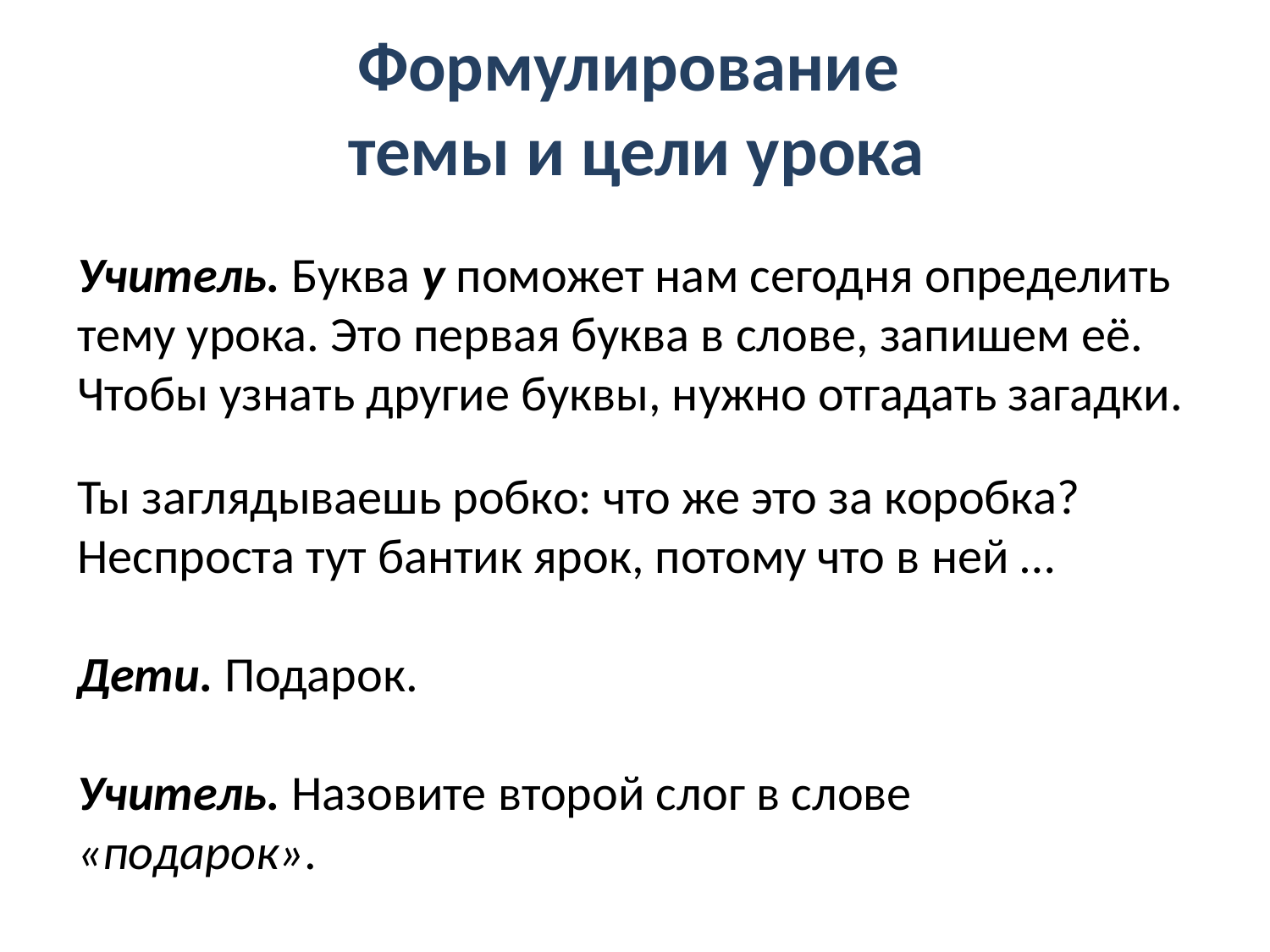

# Формулирование темы и цели урока
Учитель. Буква у поможет нам сегодня определить тему урока. Это первая буква в слове, запишем её. Чтобы узнать другие буквы, нужно отгадать загадки.
Ты заглядываешь робко: что же это за коробка? Неспроста тут бантик ярок, потому что в ней …

Дети. Подарок.

Учитель. Назовите второй слог в слове «подарок».